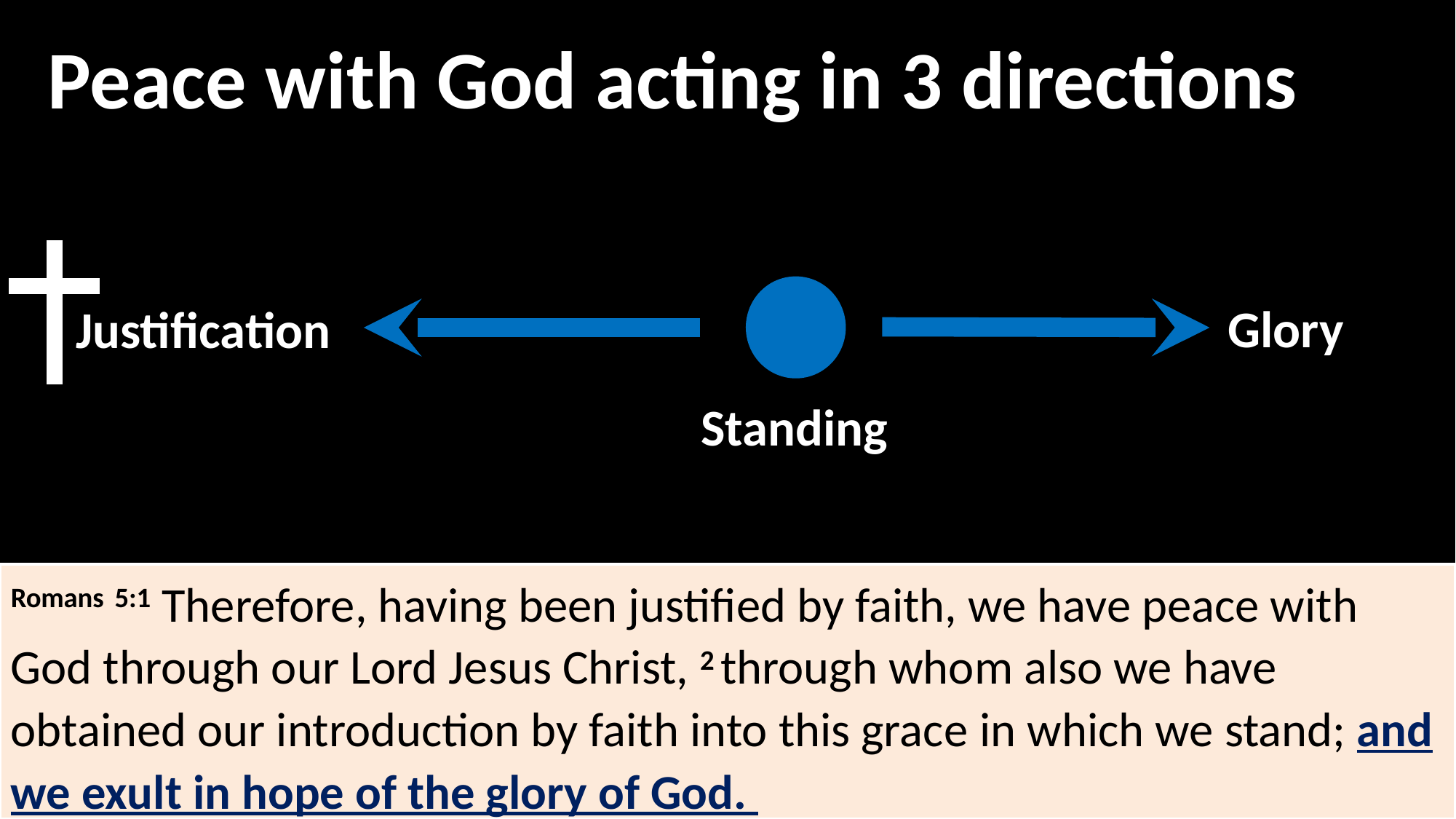

Peace with God acting in 3 directions

Glory
Justification
Standing
Romans 5:1 Therefore, having been justified by faith, we have peace with God through our Lord Jesus Christ, 2 through whom also we have  obtained our introduction by faith into this grace in which we stand; and we exult in hope of the glory of God.